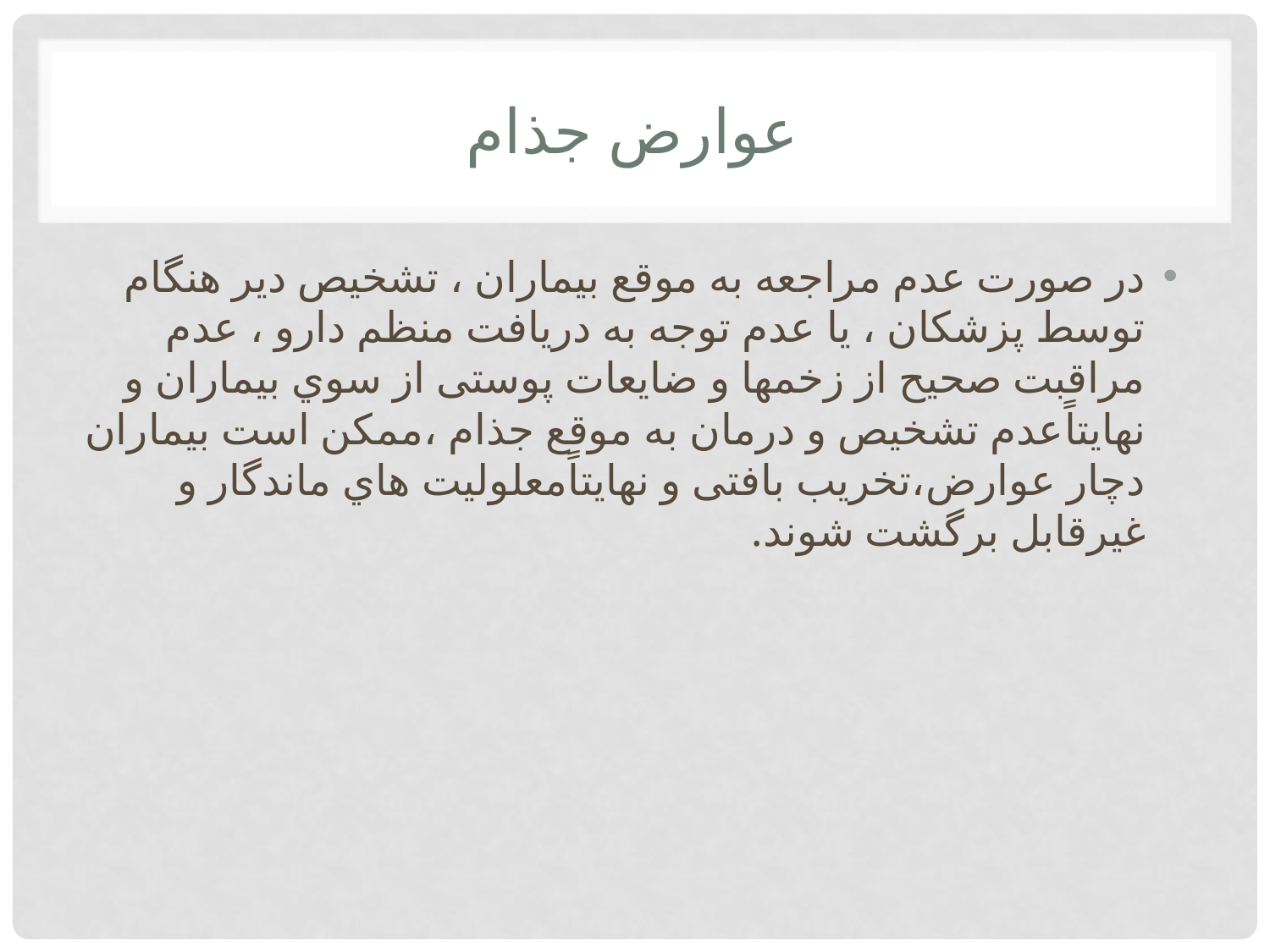

# عوارض جذام
در صورت عدم مراجعه به موقع بیماران ، تشخیص دیر هنگام توسط پزشکان ، یا عدم توجه به دریافت منظم دارو ، عدم مراقبت صحیح از زخمها و ضایعات پوستی از سوي بیماران و نهایتاًعدم تشخیص و درمان به موقع جذام ،ممکن است بیماران دچار عوارض،تخریب بافتی و نهایتاًمعلولیت هاي ماندگار و غیرقابل برگشت شوند.